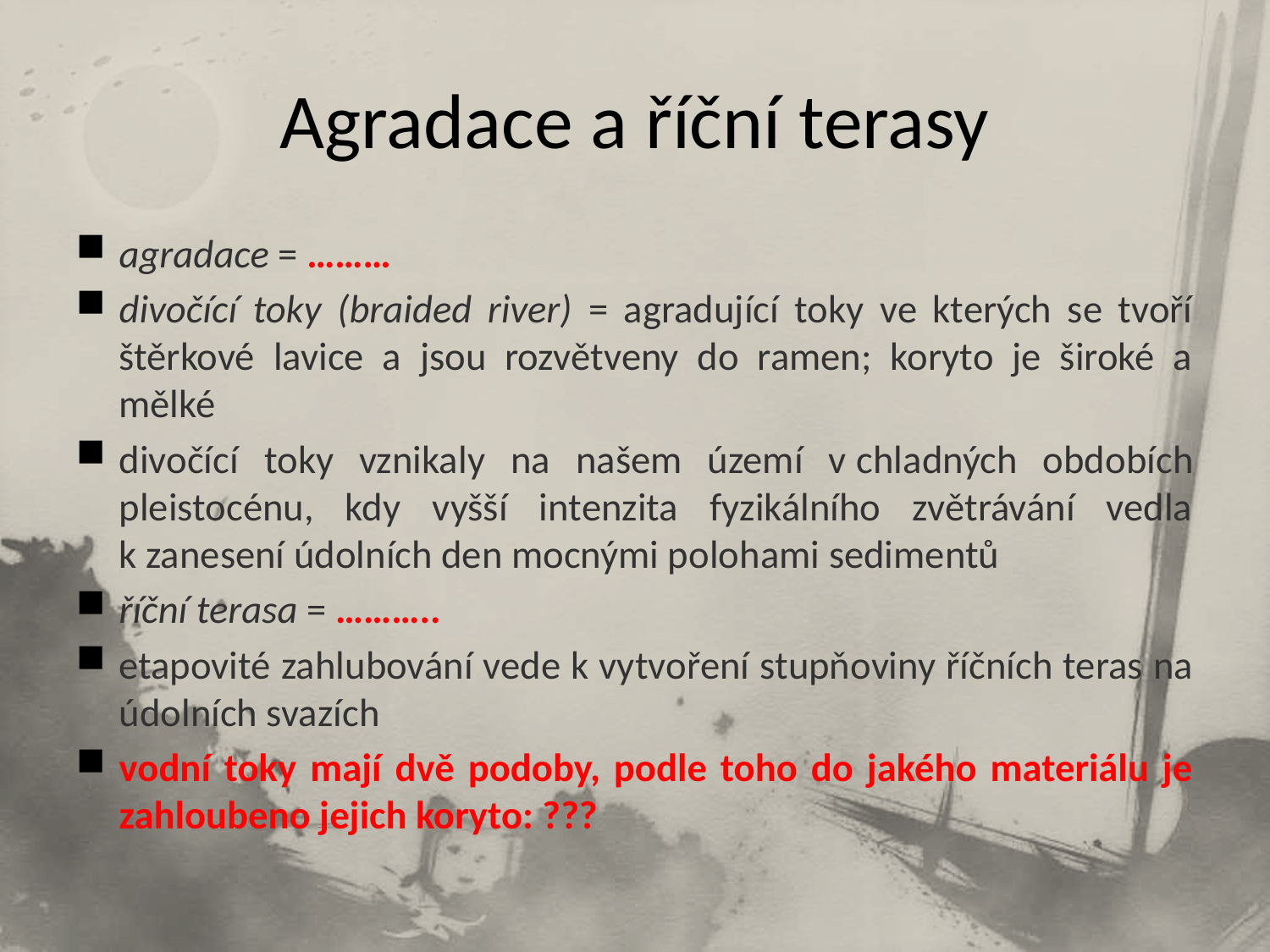

# Agradace a říční terasy
agradace = ………
divočící toky (braided river) = agradující toky ve kterých se tvoří štěrkové lavice a jsou rozvětveny do ramen; koryto je široké a mělké
divočící toky vznikaly na našem území v chladných obdobích pleistocénu, kdy vyšší intenzita fyzikálního zvětrávání vedla k zanesení údolních den mocnými polohami sedimentů
říční terasa = ………..
etapovité zahlubování vede k vytvoření stupňoviny říčních teras na údolních svazích
vodní toky mají dvě podoby, podle toho do jakého materiálu je zahloubeno jejich koryto: ???